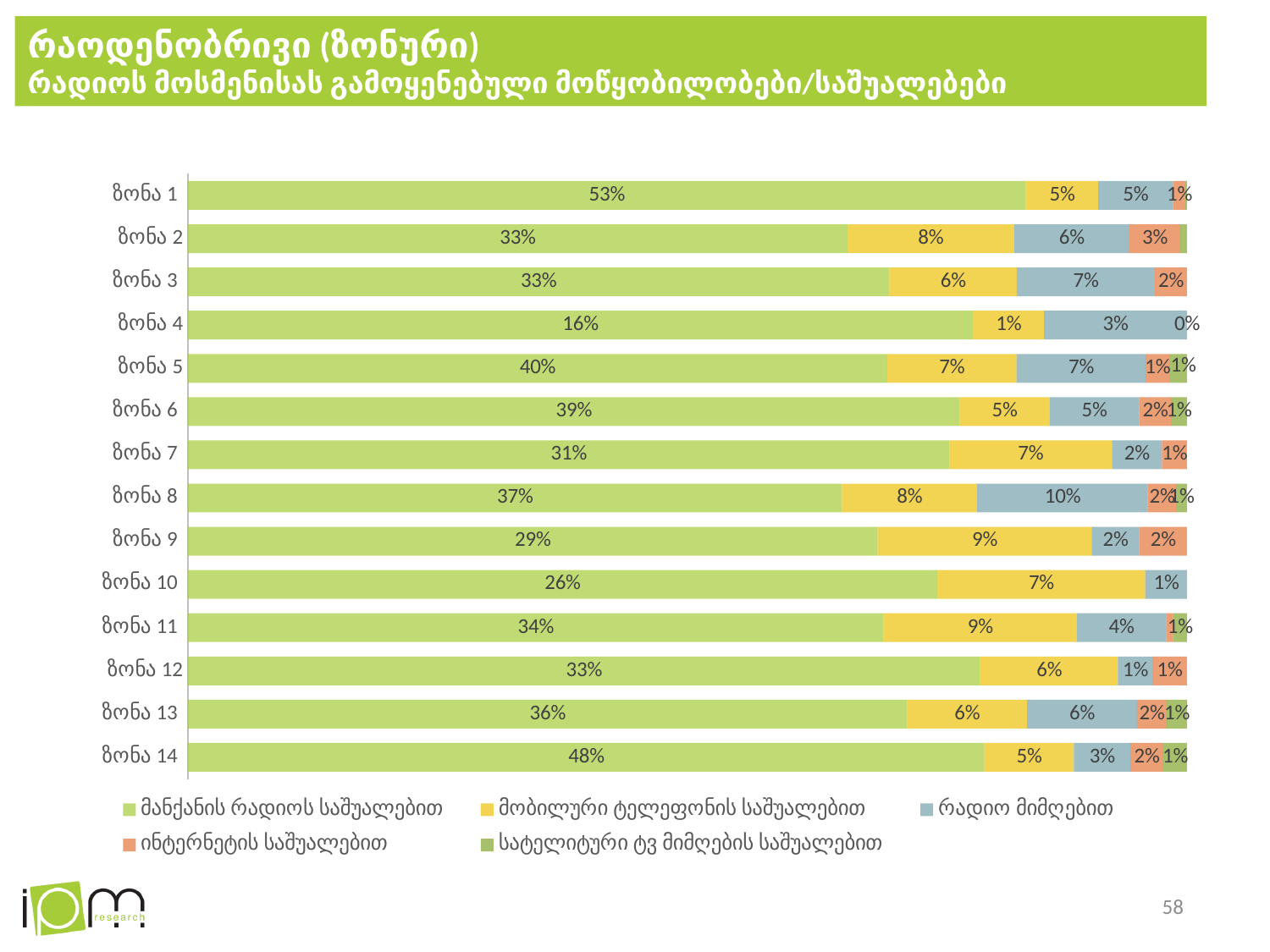

# რაოდენობრივი (ზონური) რადიოს მოსმენისას გამოყენებული მოწყობილობები/საშუალებები

### Chart

| Category | მანქანის რადიოს საშუალებით | მობილური ტელეფონის საშუალებით | რადიო მიმღებით | ინტერნეტის საშუალებით | სატელიტური ტვ მიმღების საშუალებით |
|---|---|---|---|---|---|
| ზონა 1  | 0.5293103448275862 | 0.045689655172413794 | 0.04741379310344827 | 0.007758620689655172 | 0.0008620689655172414 |
| ზონა 2 | 0.33225806451612905 | 0.08387096774193549 | 0.05806451612903226 | 0.025806451612903226 | 0.0032258064516129032 |
| ზონა 3  | 0.33 | 0.06 | 0.065 | 0.015 | 0.0 |
| ზონა 4 | 0.15714285714285714 | 0.014285714285714285 | 0.02857142857142857 | 0.0 | 0.0 |
| ზონა 5 | 0.39666666666666667 | 0.07333333333333333 | 0.07333333333333333 | 0.013333333333333334 | 0.01 |
| ზონა 6  | 0.3945945945945946 | 0.04594594594594595 | 0.04594594594594595 | 0.016216216216216217 | 0.008108108108108109 |
| ზონა 7  | 0.305 | 0.065 | 0.02 | 0.01 | 0.0 |
| ზონა 8  | 0.368 | 0.076 | 0.096 | 0.016 | 0.006 |
| ზონა 9  | 0.29 | 0.09 | 0.02 | 0.02 | 0.0 |
| ზონა 10  | 0.2571428571428571 | 0.07142857142857142 | 0.014285714285714285 | 0.0 | 0.0 |
| ზონა 11  | 0.33666666666666667 | 0.09333333333333334 | 0.043333333333333335 | 0.0033333333333333335 | 0.006666666666666667 |
| ზონა 12 | 0.32857142857142857 | 0.05714285714285714 | 0.014285714285714285 | 0.014285714285714285 | 0.0 |
| ზონა 13  | 0.36 | 0.06 | 0.055 | 0.015 | 0.01 |
| ზონა 14  | 0.4828571428571429 | 0.054285714285714284 | 0.03428571428571429 | 0.02 | 0.014285714285714285 |
58